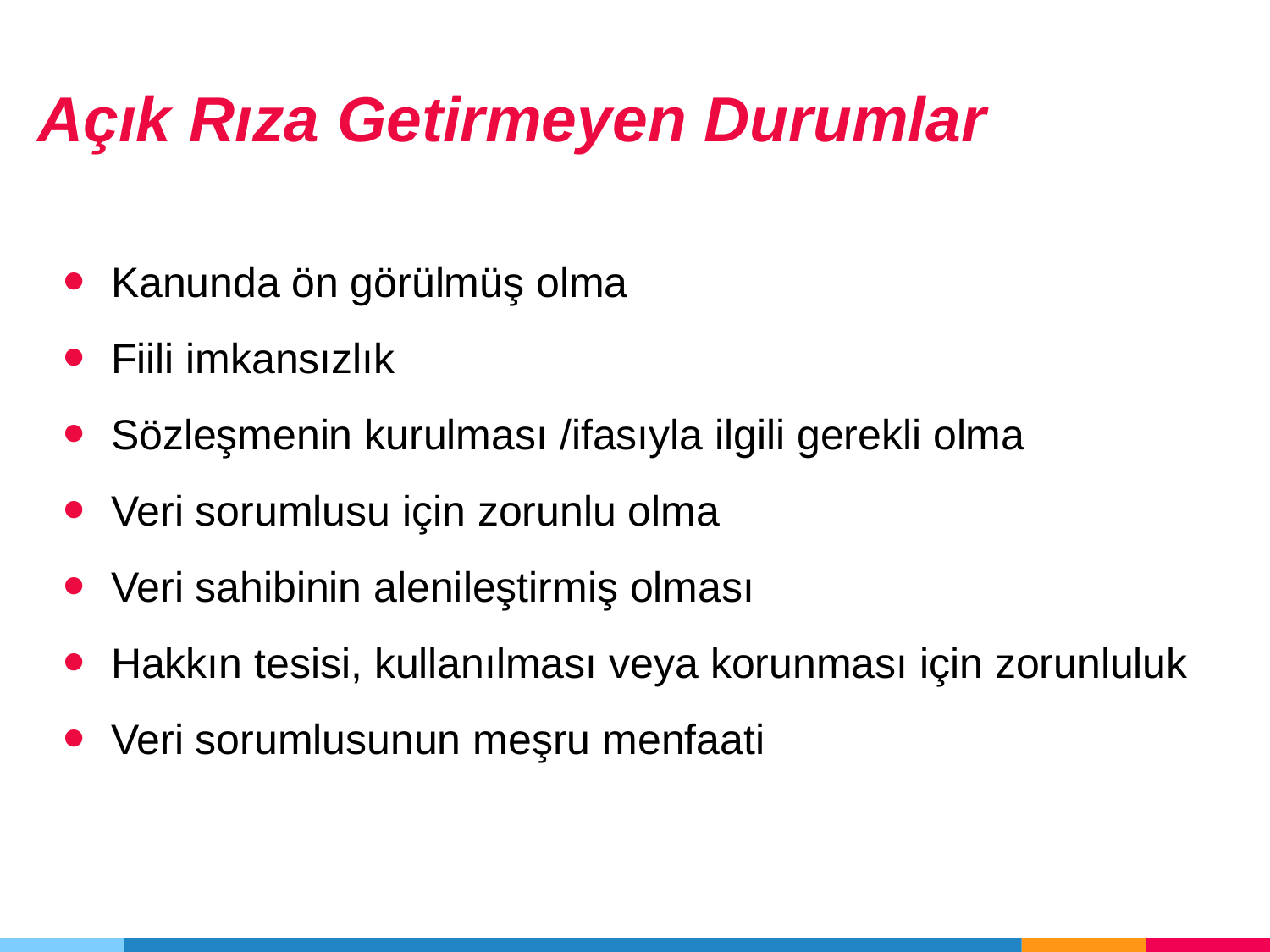

Açık Rıza Getirmeyen Durumlar

Kanunda ön görülmüş olma
Fiili imkansızlık
Sözleşmenin kurulması /ifasıyla ilgili gerekli olma
Veri sorumlusu için zorunlu olma
Veri sahibinin alenileştirmiş olması
Hakkın tesisi, kullanılması veya korunması için zorunluluk
Veri sorumlusunun meşru menfaati